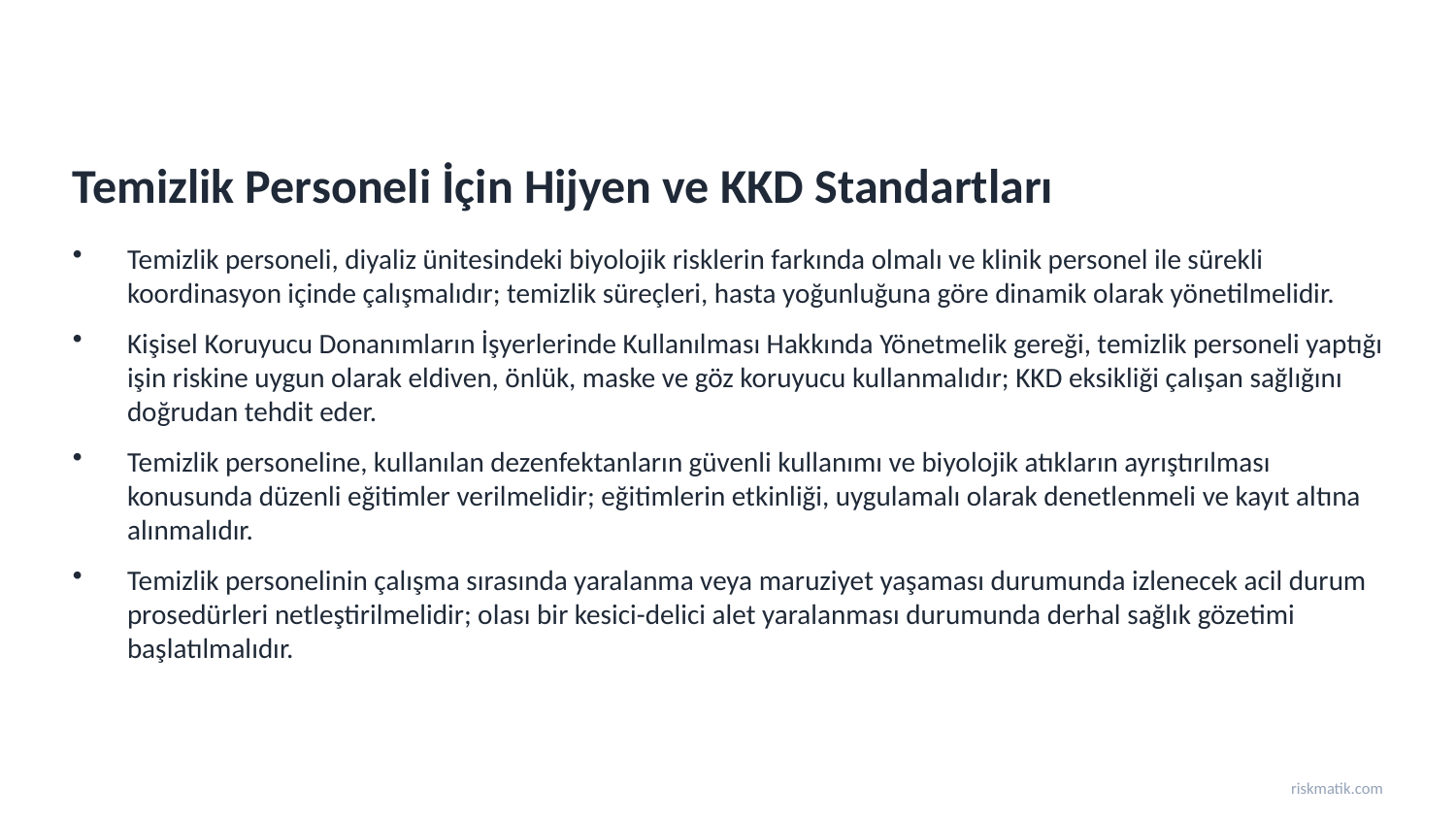

Temizlik Personeli İçin Hijyen ve KKD Standartları
Temizlik personeli, diyaliz ünitesindeki biyolojik risklerin farkında olmalı ve klinik personel ile sürekli koordinasyon içinde çalışmalıdır; temizlik süreçleri, hasta yoğunluğuna göre dinamik olarak yönetilmelidir.
Kişisel Koruyucu Donanımların İşyerlerinde Kullanılması Hakkında Yönetmelik gereği, temizlik personeli yaptığı işin riskine uygun olarak eldiven, önlük, maske ve göz koruyucu kullanmalıdır; KKD eksikliği çalışan sağlığını doğrudan tehdit eder.
Temizlik personeline, kullanılan dezenfektanların güvenli kullanımı ve biyolojik atıkların ayrıştırılması konusunda düzenli eğitimler verilmelidir; eğitimlerin etkinliği, uygulamalı olarak denetlenmeli ve kayıt altına alınmalıdır.
Temizlik personelinin çalışma sırasında yaralanma veya maruziyet yaşaması durumunda izlenecek acil durum prosedürleri netleştirilmelidir; olası bir kesici-delici alet yaralanması durumunda derhal sağlık gözetimi başlatılmalıdır.
riskmatik.com